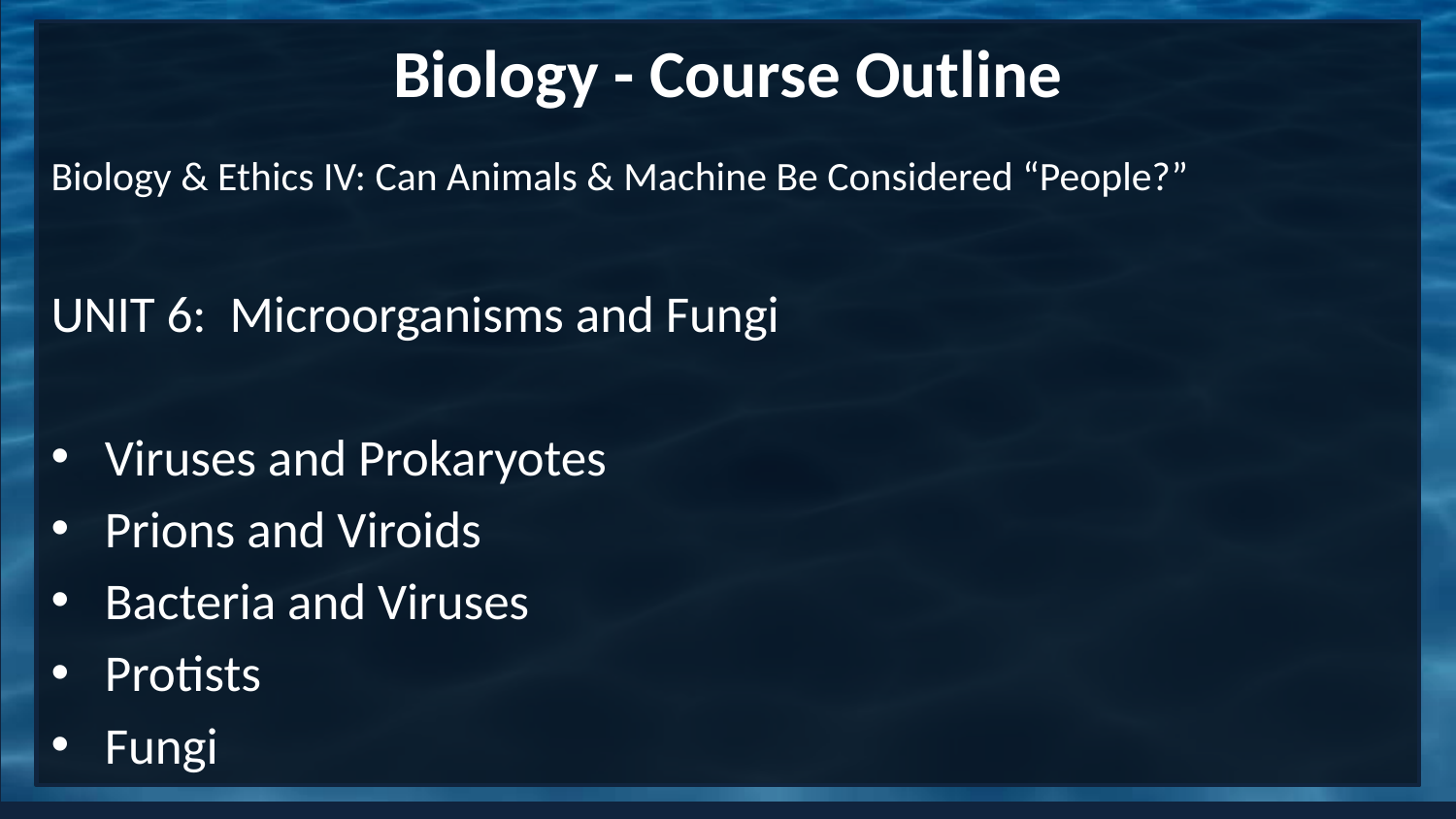

# Biology - Course Outline
Biology & Ethics IV: Can Animals & Machine Be Considered “People?”

UNIT 6:  Microorganisms and Fungi

Viruses and Prokaryotes
Prions and Viroids
Bacteria and Viruses
Protists
Fungi